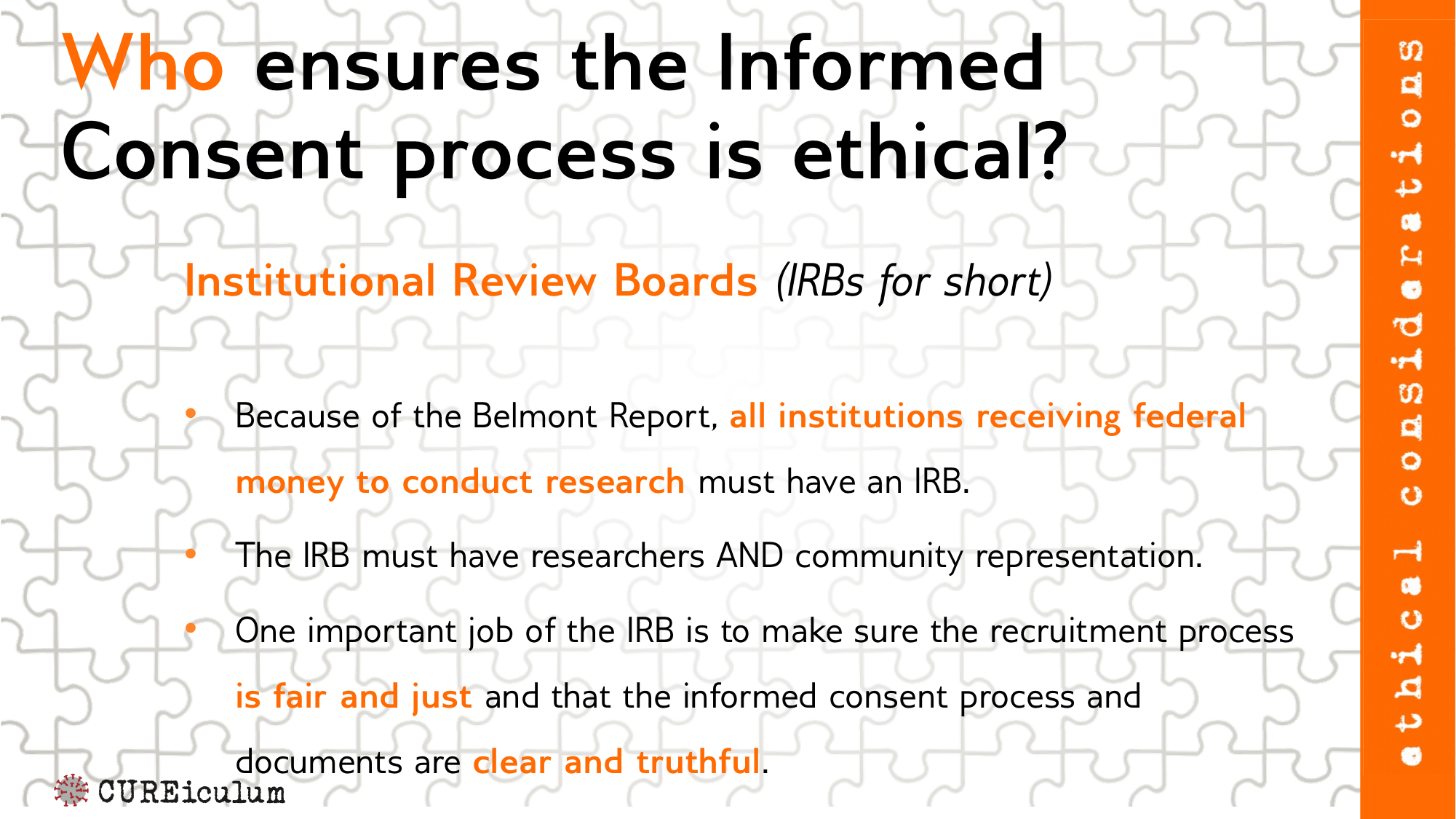

# Who ensures the Informed Consent process is ethical?
Institutional Review Boards (IRBs for short)

Because of the Belmont Report, all institutions receiving federal money to conduct research must have an IRB.
The IRB must have researchers AND community representation.
One important job of the IRB is to make sure the recruitment process is fair and just and that the informed consent process and documents are clear and truthful.